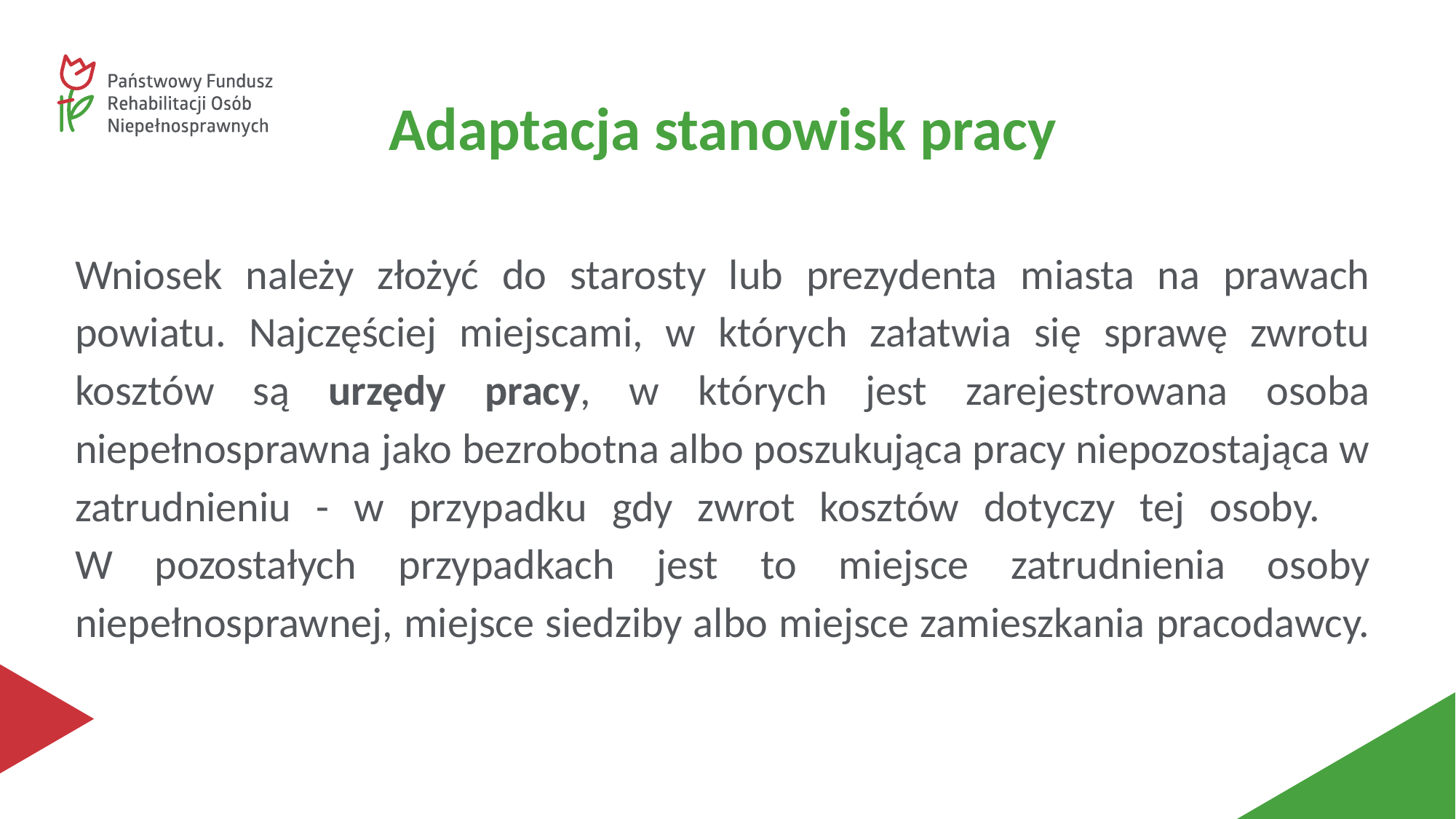

#
Adaptacja stanowisk pracy

Wniosek należy złożyć do starosty lub prezydenta miasta na prawach powiatu. Najczęściej miejscami, w których załatwia się sprawę zwrotu kosztów są urzędy pracy, w których jest zarejestrowana osoba niepełnosprawna jako bezrobotna albo poszukująca pracy niepozostająca w zatrudnieniu - w przypadku gdy zwrot kosztów dotyczy tej osoby.
W pozostałych przypadkach jest to miejsce zatrudnienia osoby niepełnosprawnej, miejsce siedziby albo miejsce zamieszkania pracodawcy.